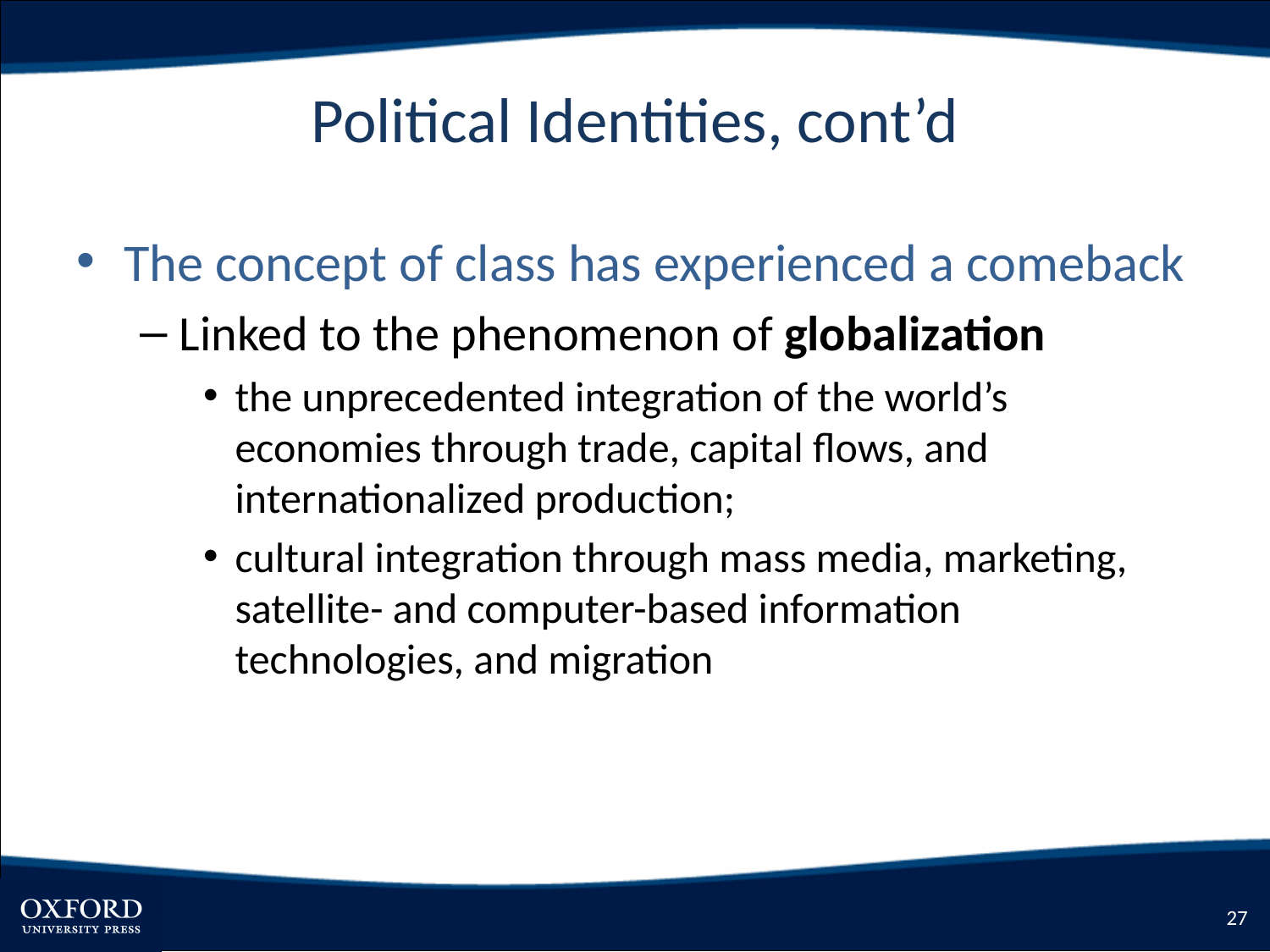

# Political Identities, cont’d
The concept of class has experienced a comeback
Linked to the phenomenon of globalization
the unprecedented integration of the world’s economies through trade, capital flows, and internationalized production;
cultural integration through mass media, marketing, satellite- and computer-based information technologies, and migration